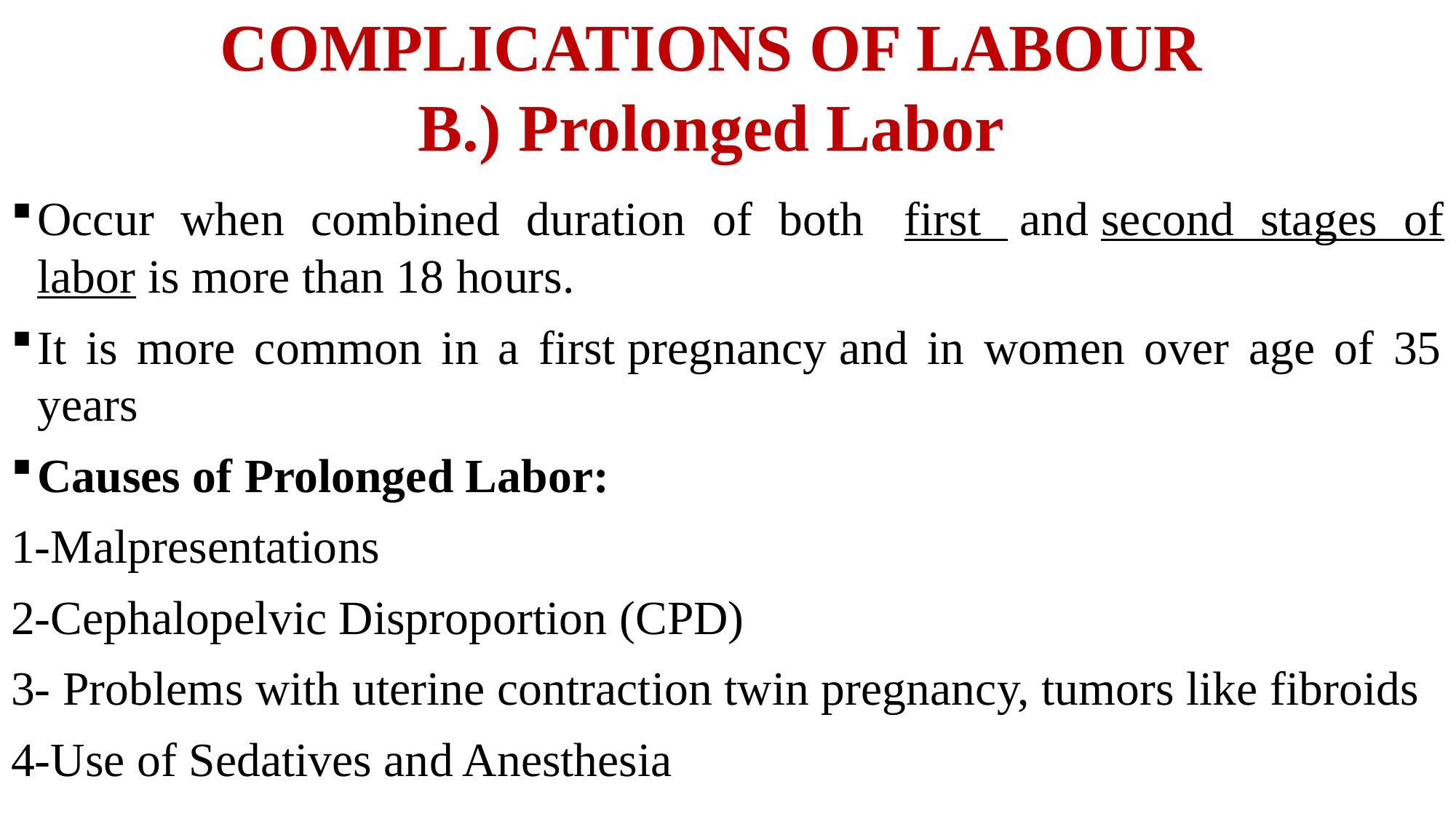

# COMPLICATIONS OF LABOUR B.) Prolonged Labor
Occur when combined duration of both  first  and second stages of labor is more than 18 hours.
It is more common in a first pregnancy and in women over age of 35 years
Causes of Prolonged Labor:
1-Malpresentations
2-Cephalopelvic Disproportion (CPD)
3- Problems with uterine contraction twin pregnancy, tumors like fibroids
4-Use of Sedatives and Anesthesia